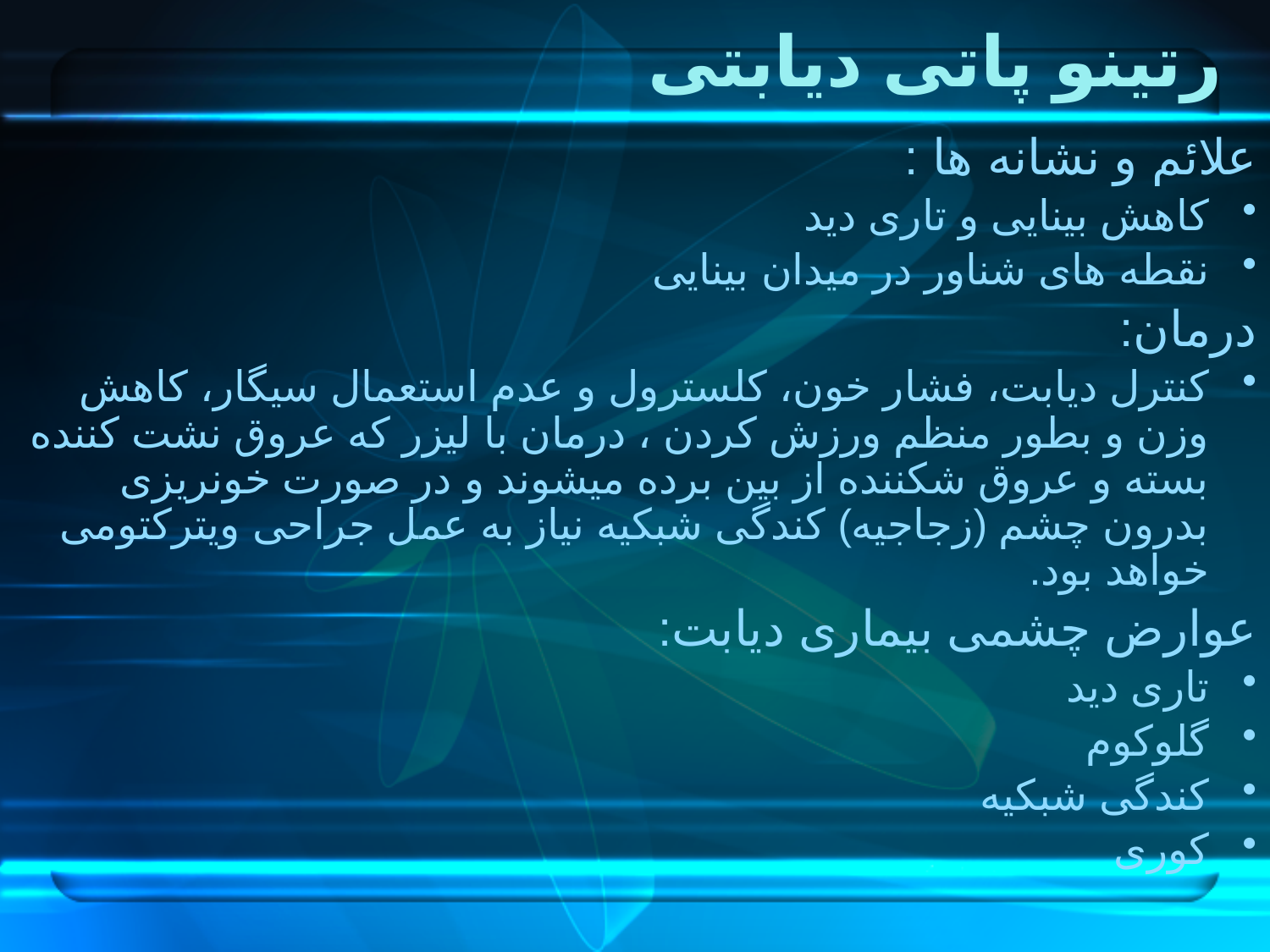

# رتینو پاتی دیابتی
علائم و نشانه ها :
کاهش بینایی و تاری دید
نقطه های شناور در میدان بینایی
درمان:
کنترل دیابت، فشار خون، کلسترول و عدم استعمال سیگار، کاهش وزن و بطور منظم ورزش کردن ، درمان با لیزر که عروق نشت کننده بسته و عروق شکننده از بین برده میشوند و در صورت خونریزی بدرون چشم (زجاجیه) کندگی شبکیه نیاز به عمل جراحی ویترکتومی خواهد بود.
عوارض چشمی بیماری دیابت:
تاری دید
گلوکوم
کندگی شبکیه
کوری